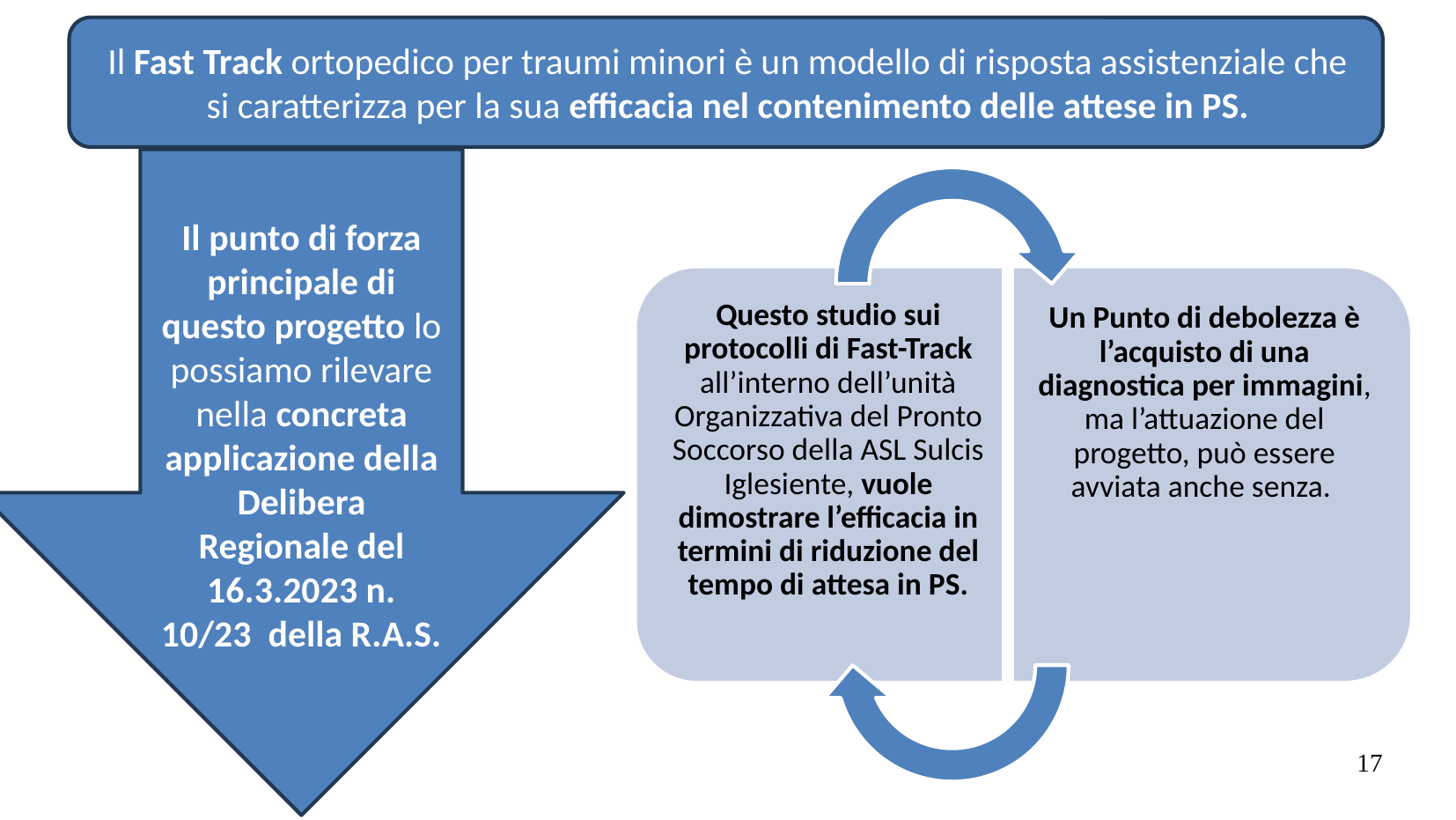

Il Fast Track ortopedico per traumi minori è un modello di risposta assistenziale che si caratterizza per la sua efficacia nel contenimento delle attese in PS.

Questo studio sui protocolli di Fast-Track all’interno dell’unità Organizzativa del Pronto Soccorso della ASL Sulcis Iglesiente, vuole dimostrare l’efficacia in termini di riduzione del tempo di attesa in PS.
Un Punto di debolezza è l’acquisto di una diagnostica per immagini, ma l’attuazione del progetto, può essere avviata anche senza.
Il punto di forza principale di questo progetto lo possiamo rilevare nella concreta applicazione della Delibera Regionale del 16.3.2023 n. 10/23  della R.A.S.
17